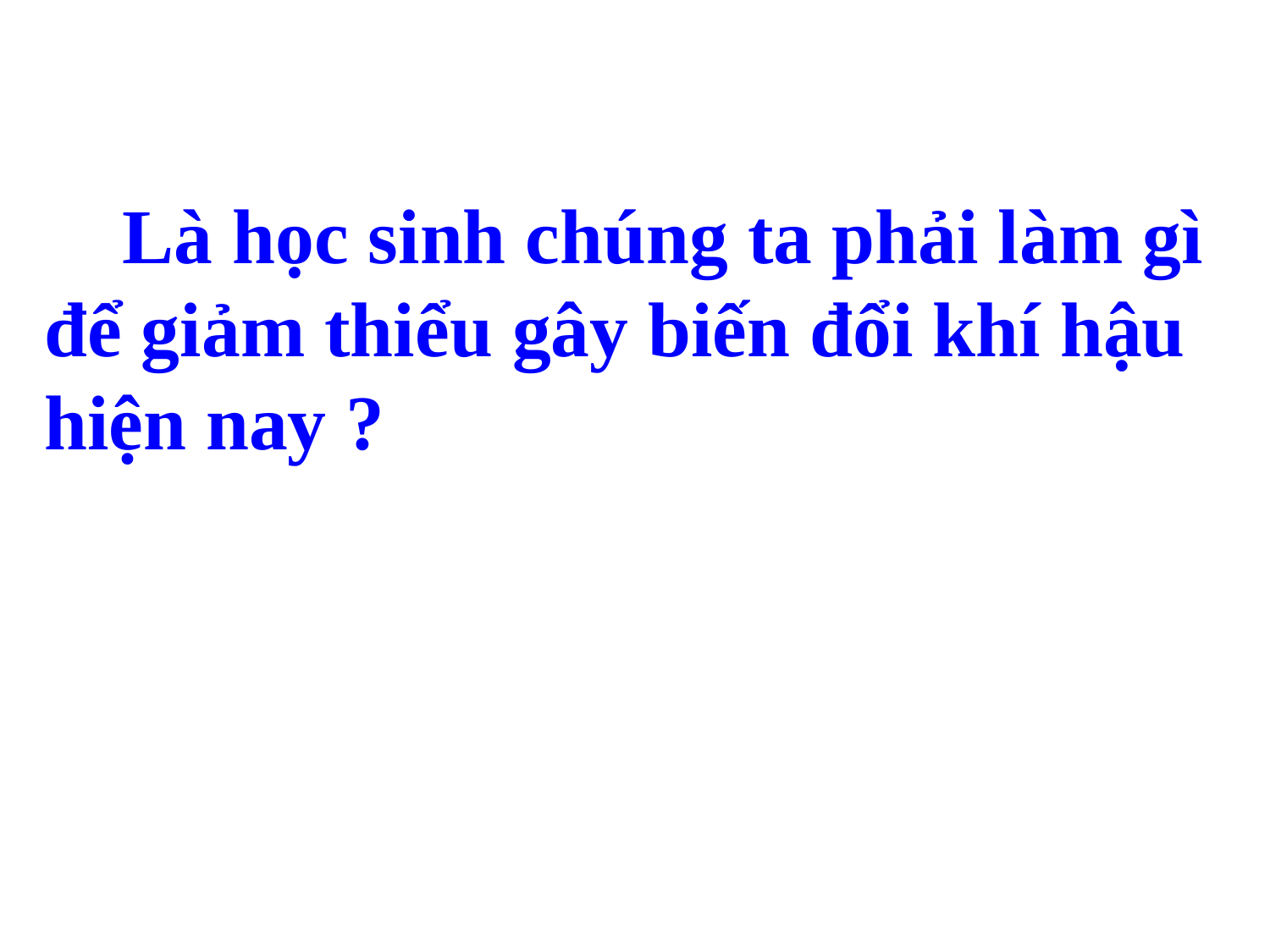

Là học sinh chúng ta phải làm gì để giảm thiểu gây biến đổi khí hậu hiện nay ?